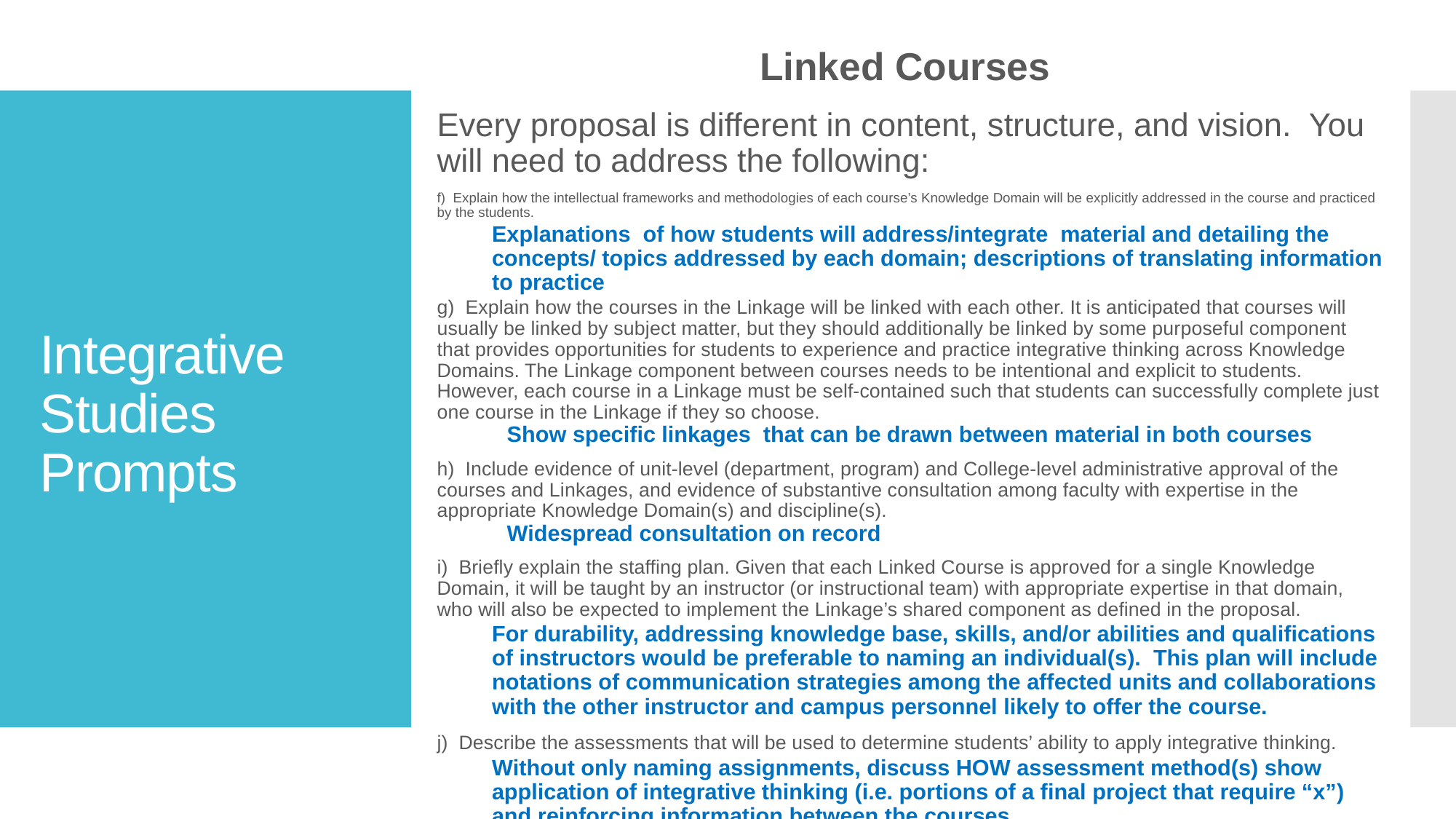

Linked Courses

Every proposal is different in content, structure, and vision.  You will need to address the following:
f)  Explain how the intellectual frameworks and methodologies of each course’s Knowledge Domain will be explicitly addressed in the course and practiced by the students.
Explanations  of how students will address/integrate  material and detailing the concepts/ topics addressed by each domain; descriptions of translating information to practice
g)  Explain how the courses in the Linkage will be linked with each other. It is anticipated that courses will usually be linked by subject matter, but they should additionally be linked by some purposeful component that provides opportunities for students to experience and practice integrative thinking across Knowledge Domains. The Linkage component between courses needs to be intentional and explicit to students. However, each course in a Linkage must be self-contained such that students can successfully complete just one course in the Linkage if they so choose.
	Show specific linkages  that can be drawn between material in both courses

h)  Include evidence of unit-level (department, program) and College-level administrative approval of the courses and Linkages, and evidence of substantive consultation among faculty with expertise in the appropriate Knowledge Domain(s) and discipline(s).
	Widespread consultation on record
i)  Briefly explain the staffing plan. Given that each Linked Course is approved for a single Knowledge Domain, it will be taught by an instructor (or instructional team) with appropriate expertise in that domain, who will also be expected to implement the Linkage’s shared component as defined in the proposal.
	For durability, addressing knowledge base, skills, and/or abilities and qualifications of instructors would be preferable to naming an individual(s).  This plan will include notations of communication strategies among the affected units and collaborations with the other instructor and campus personnel likely to offer the course.
j)  Describe the assessments that will be used to determine students’ ability to apply integrative thinking.
	Without only naming assignments, discuss HOW assessment method(s) show application of integrative thinking (i.e. portions of a final project that require “x”) and reinforcing information between the courses

# Integrative Studies Prompts